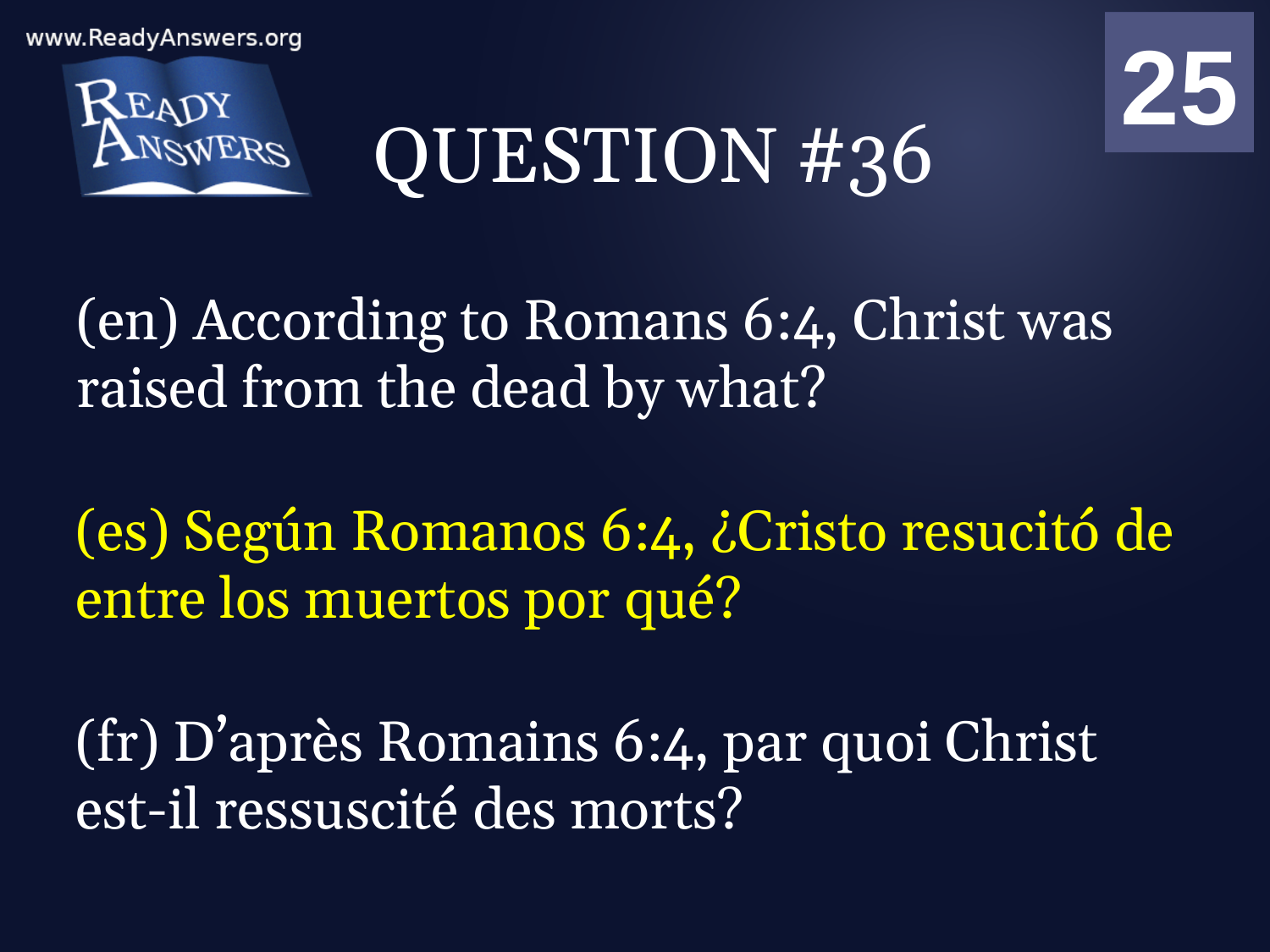

01
02
03
04
05
06
07
08
09
10
11
12
13
14
15
16
17
18
19
20
21
22
23
24
25
00
# QUESTION #36
(en) According to Romans 6:4, Christ was raised from the dead by what?
(es) Según Romanos 6:4, ¿Cristo resucitó de entre los muertos por qué?
(fr) D’après Romains 6:4, par quoi Christ est-il ressuscité des morts?